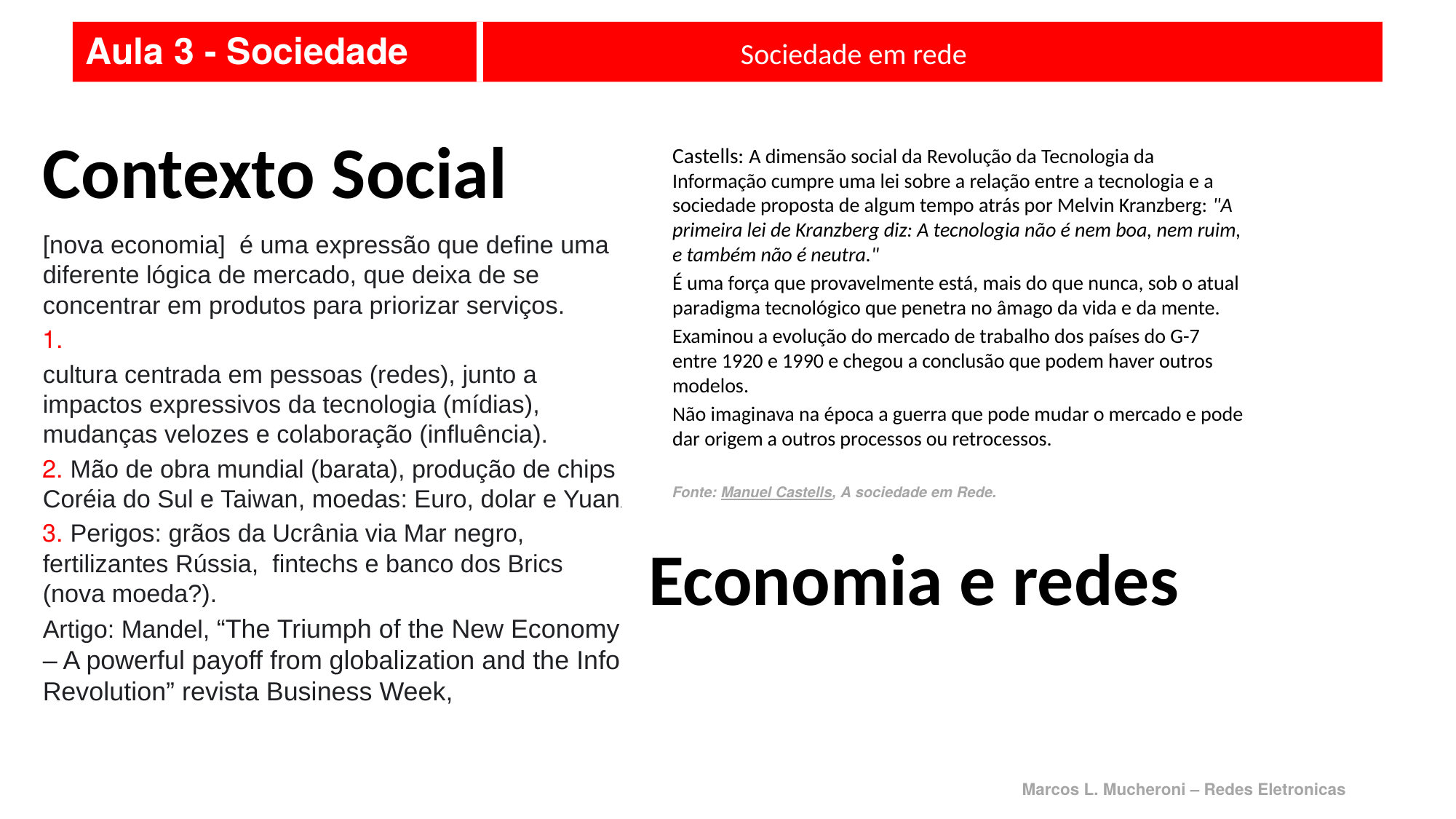

Aula 3 - Sociedade				Sociedade em rede

Contexto Social
Castells: A dimensão social da Revolução da Tecnologia da Informação cumpre uma lei sobre a relação entre a tecnologia e a sociedade proposta de algum tempo atrás por Melvin Kranzberg: "A primeira lei de Kranzberg diz: A tecnologia não é nem boa, nem ruim, e também não é neutra."
É uma força que provavelmente está, mais do que nunca, sob o atual paradigma tecnológico que penetra no âmago da vida e da mente.
Examinou a evolução do mercado de trabalho dos países do G-7 entre 1920 e 1990 e chegou a conclusão que podem haver outros modelos.
Não imaginava na época a guerra que pode mudar o mercado e pode dar origem a outros processos ou retrocessos.

Fonte: Manuel Castells, A sociedade em Rede.

[nova economia]  é uma expressão que define uma diferente lógica de mercado, que deixa de se concentrar em produtos para priorizar serviços.
1.
cultura centrada em pessoas (redes), junto a impactos expressivos da tecnologia (mídias), mudanças velozes e colaboração (influência).
2. Mão de obra mundial (barata), produção de chips Coréia do Sul e Taiwan, moedas: Euro, dolar e Yuan.
3. Perigos: grãos da Ucrânia via Mar negro, fertilizantes Rússia,  fintechs e banco dos Brics (nova moeda?).
Artigo: Mandel, “The Triumph of the New Economy – A powerful payoff from globalization and the Info Revolution” revista Business Week,
Economia e redes
Marcos L. Mucheroni – Redes Eletronicas